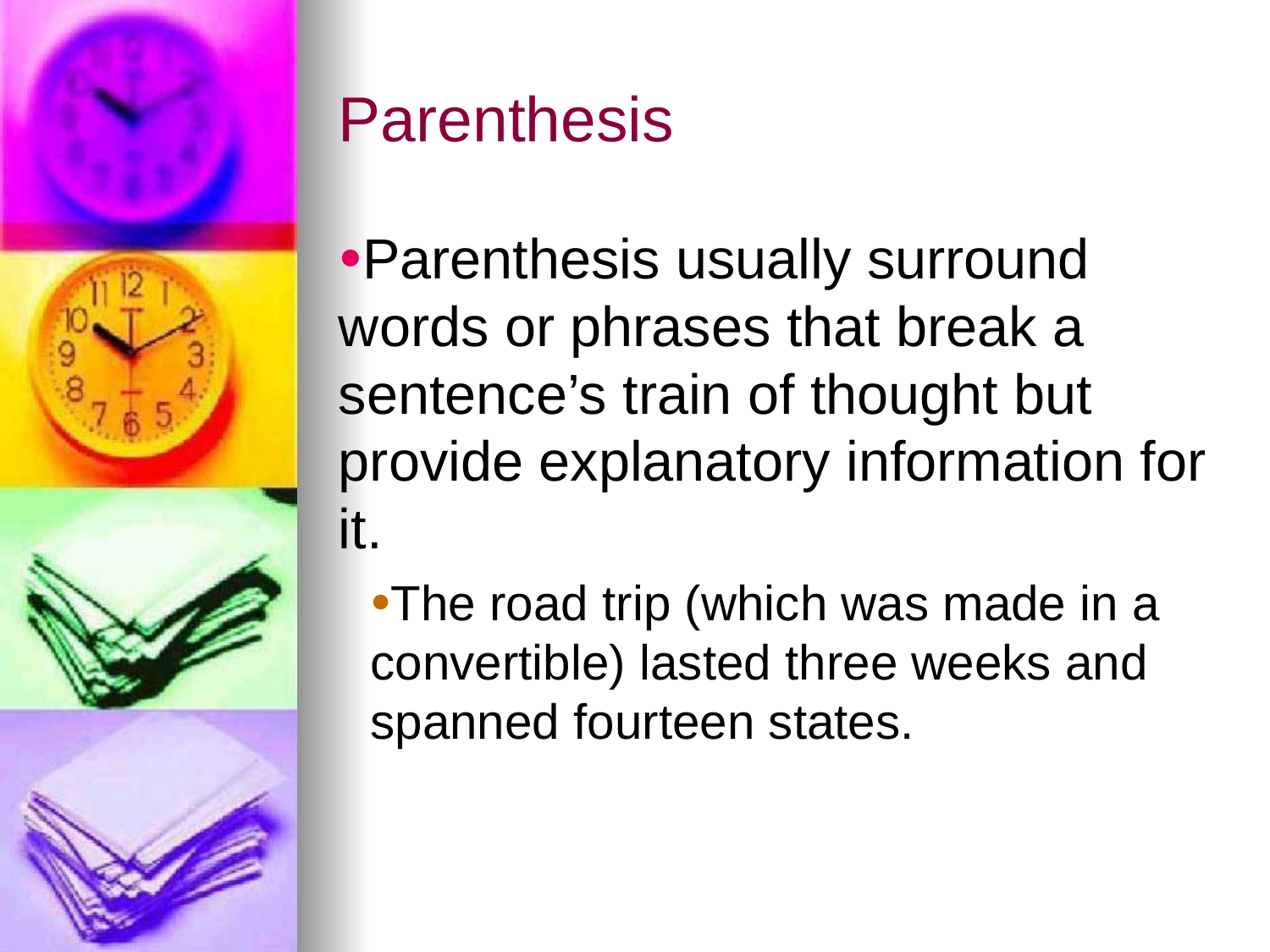

# Parenthesis
Parenthesis usually surround words or phrases that break a sentence’s train of thought but provide explanatory information for it.
The road trip (which was made in a convertible) lasted three weeks and spanned fourteen states.